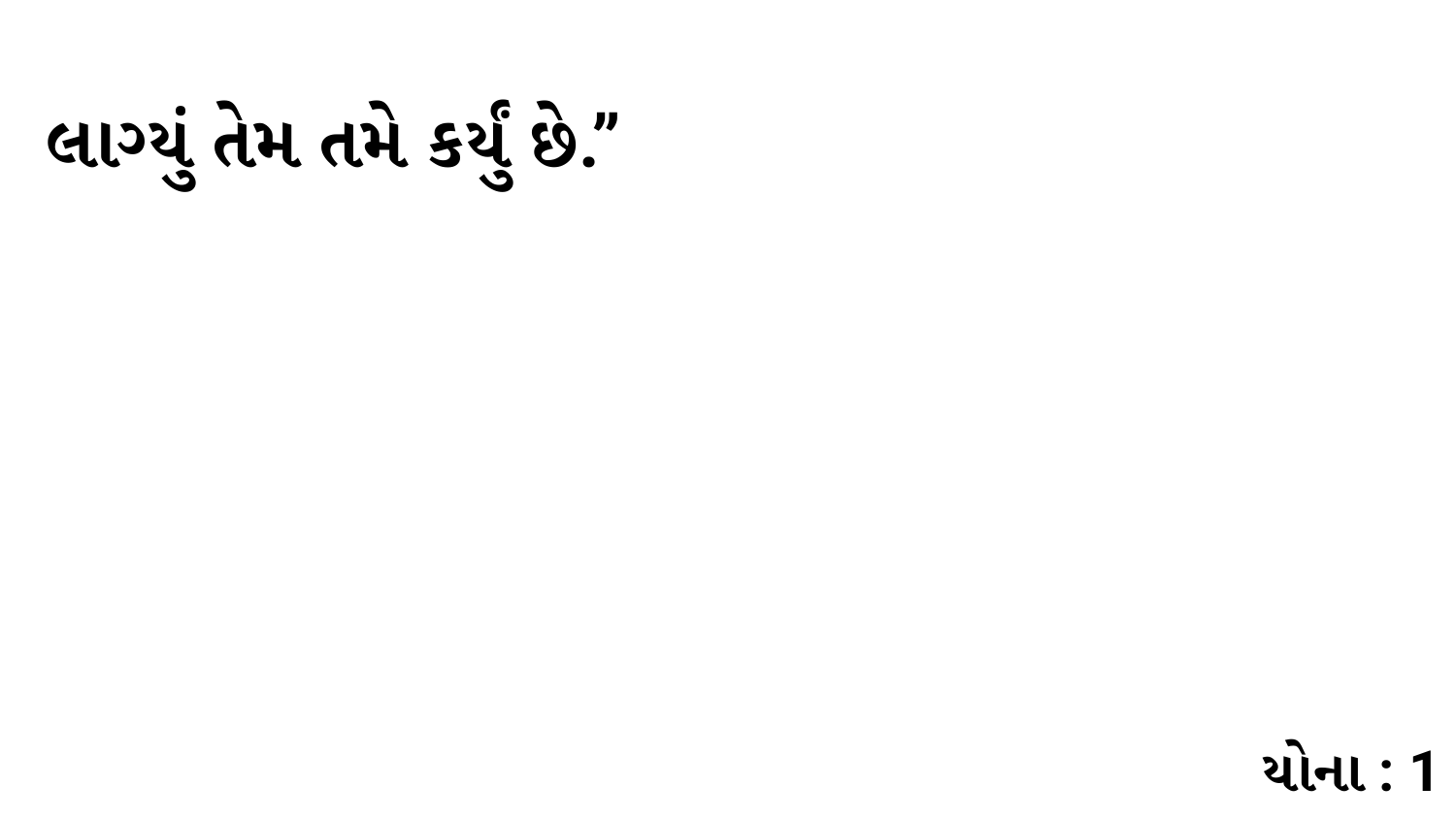

લાગ્યું તેમ તમે કર્યું છે.”
યોના : 1